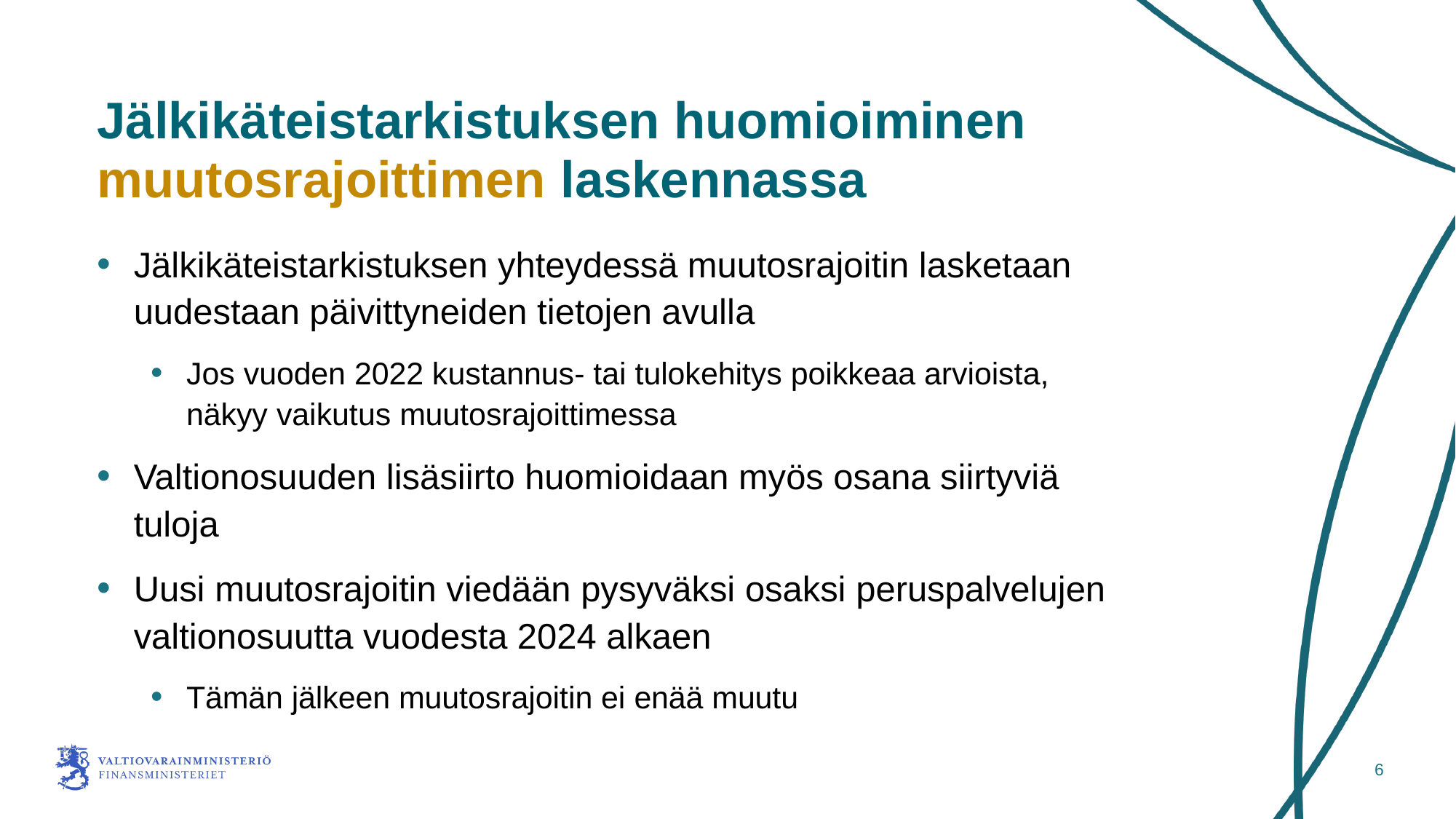

# Jälkikäteistarkistuksen huomioiminen muutosrajoittimen laskennassa
Jälkikäteistarkistuksen yhteydessä muutosrajoitin lasketaan uudestaan päivittyneiden tietojen avulla
Jos vuoden 2022 kustannus- tai tulokehitys poikkeaa arvioista, näkyy vaikutus muutosrajoittimessa
Valtionosuuden lisäsiirto huomioidaan myös osana siirtyviä tuloja
Uusi muutosrajoitin viedään pysyväksi osaksi peruspalvelujen valtionosuutta vuodesta 2024 alkaen
Tämän jälkeen muutosrajoitin ei enää muutu
6